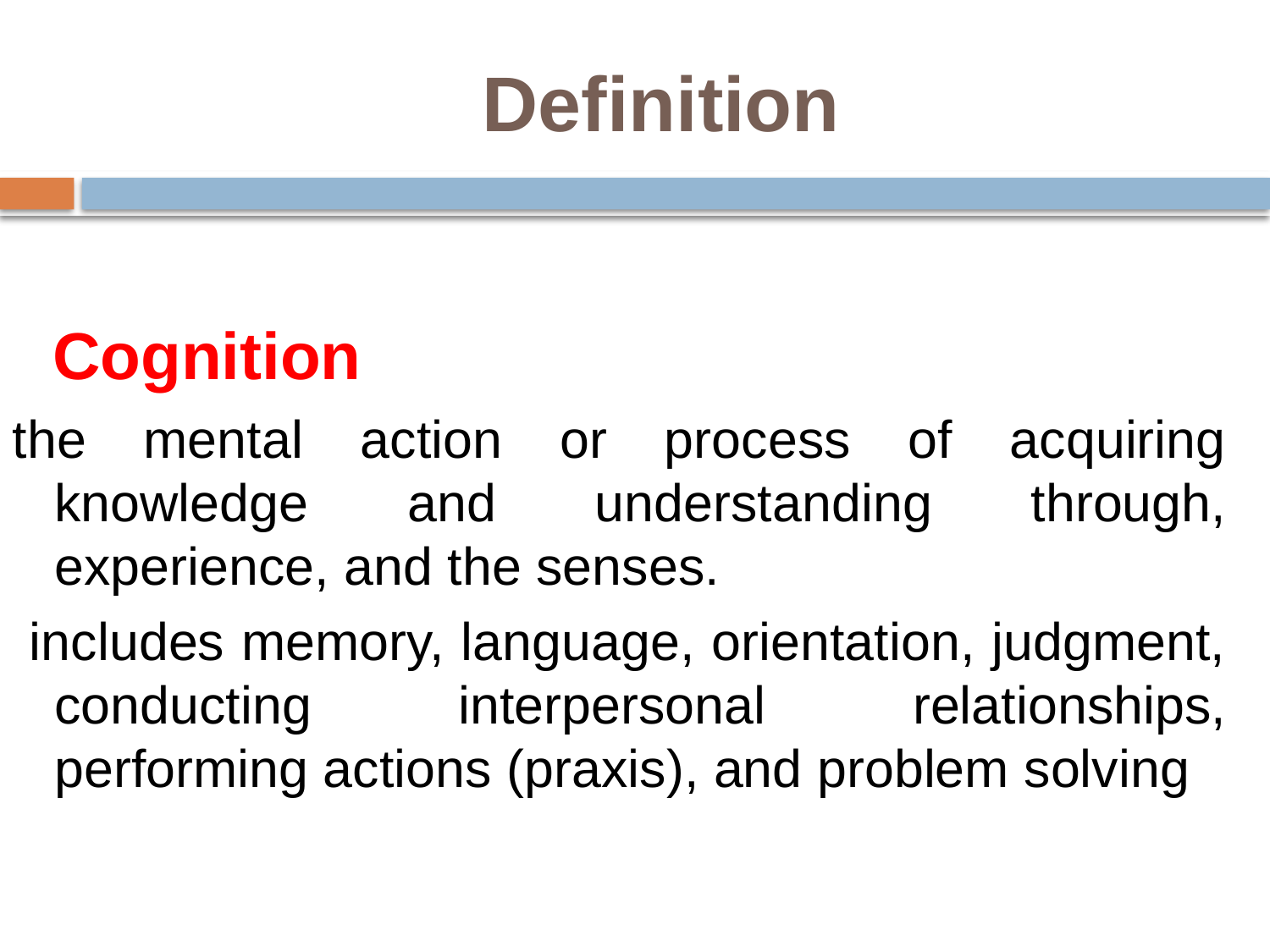

# Definition
   Cognition
the mental action or process of acquiring knowledge and understanding through, experience, and the senses.
 includes memory, language, orientation, judgment, conducting interpersonal relationships, performing actions (praxis), and problem solving